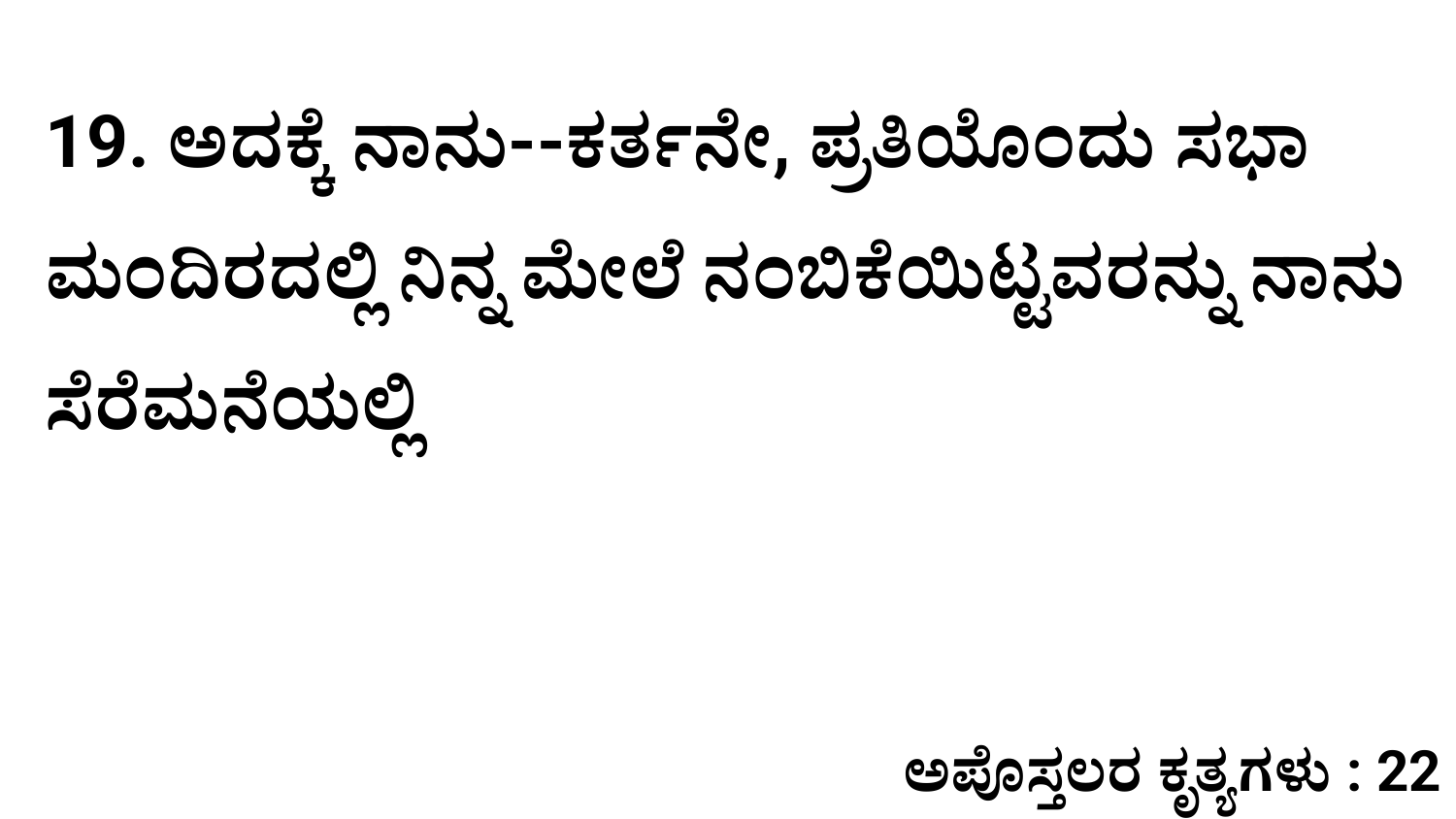

19. ಅದಕ್ಕೆ ನಾನು--ಕರ್ತನೇ, ಪ್ರತಿಯೊಂದು ಸಭಾ ಮಂದಿರದಲ್ಲಿ ನಿನ್ನ ಮೇಲೆ ನಂಬಿಕೆಯಿಟ್ಟವರನ್ನು ನಾನು ಸೆರೆಮನೆಯಲ್ಲಿ
ಅಪೊಸ್ತಲರ ಕೃತ್ಯಗಳು : 22